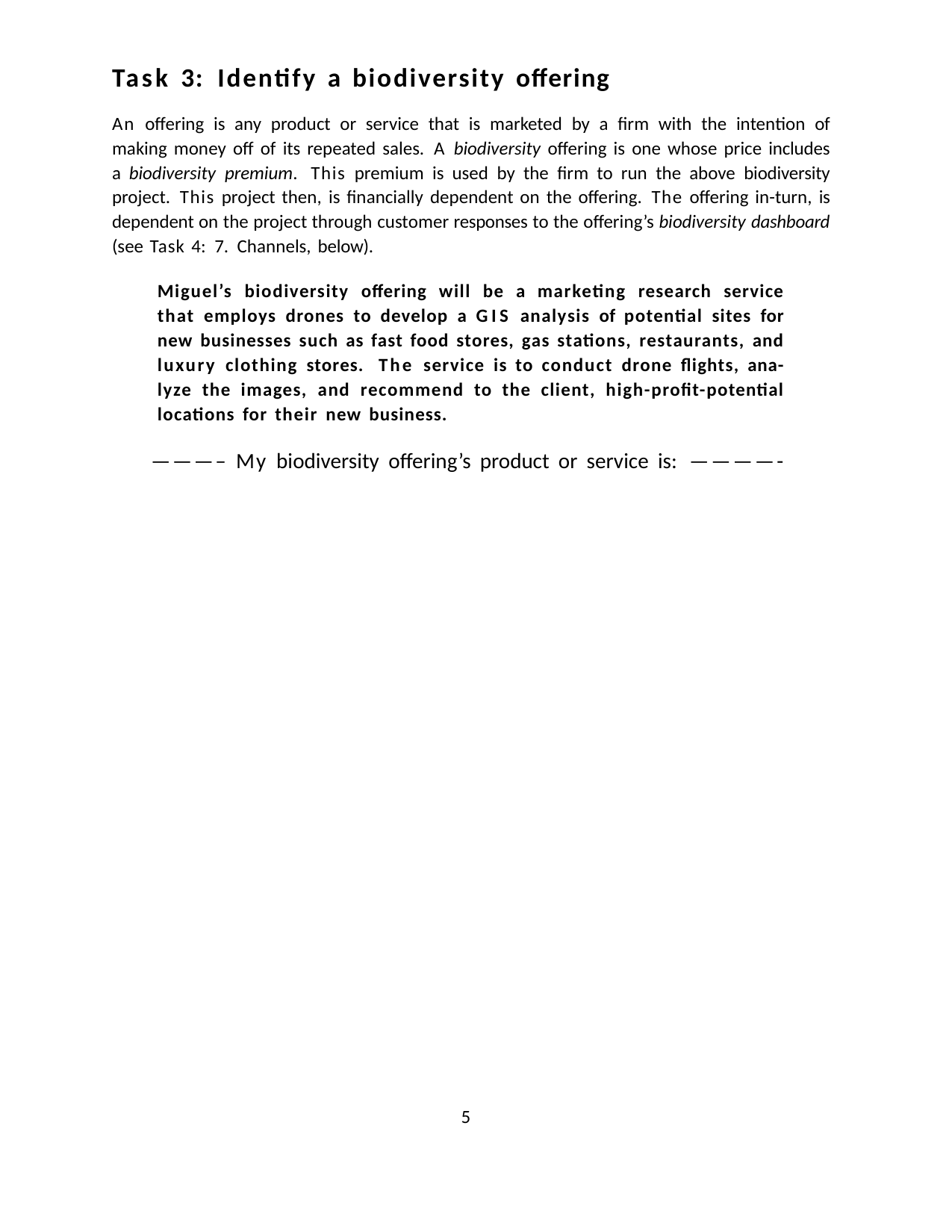

Task 3: Identify a biodiversity offering
An offering is any product or service that is marketed by a firm with the intention of making money off of its repeated sales. A biodiversity offering is one whose price includes a biodiversity premium.  This premium is used by the firm to run the above biodiversity project. This project then, is financially dependent on the offering. The offering in-turn, is dependent on the project through customer responses to the offering’s biodiversity dashboard (see Task 4: 7. Channels, below).
Miguel’s biodiversity offering will be a marketing research service that employs drones to develop a GIS analysis of potential sites for new businesses such as fast food stores, gas stations, restaurants, and luxury clothing stores. The service is to conduct drone flights, ana-lyze the images, and recommend to the client, high-profit-potential locations for their new business.
———– My biodiversity offering’s product or service is: ————-
5